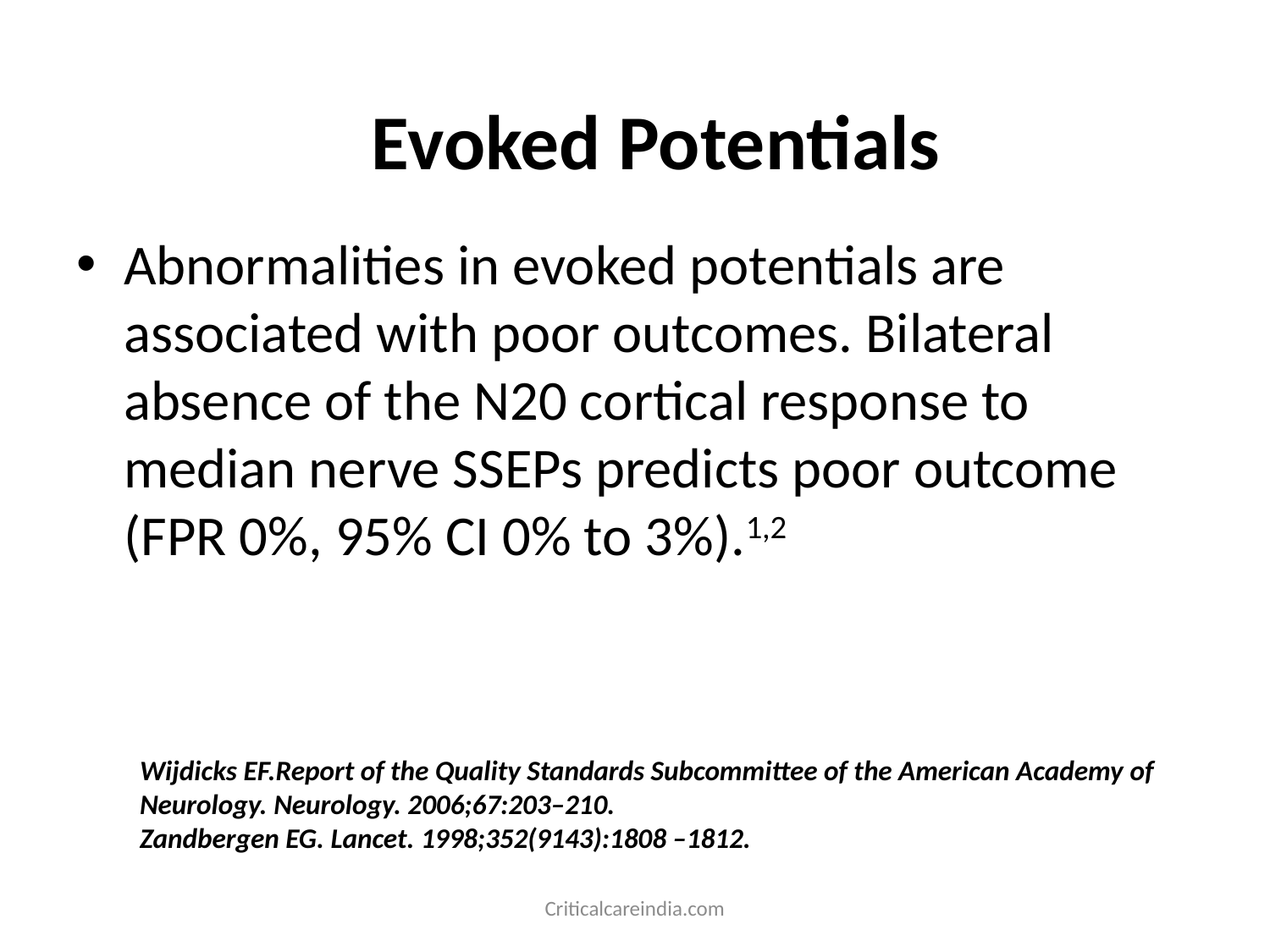

Evoked Potentials
Abnormalities in evoked potentials are associated with poor outcomes. Bilateral absence of the N20 cortical response to median nerve SSEPs predicts poor outcome (FPR 0%, 95% CI 0% to 3%).1,2
# Wijdicks EF.Report of the Quality Standards Subcommittee of the American Academy of Neurology. Neurology. 2006;67:203–210. Zandbergen EG. Lancet. 1998;352(9143):1808 –1812.
Criticalcareindia.com